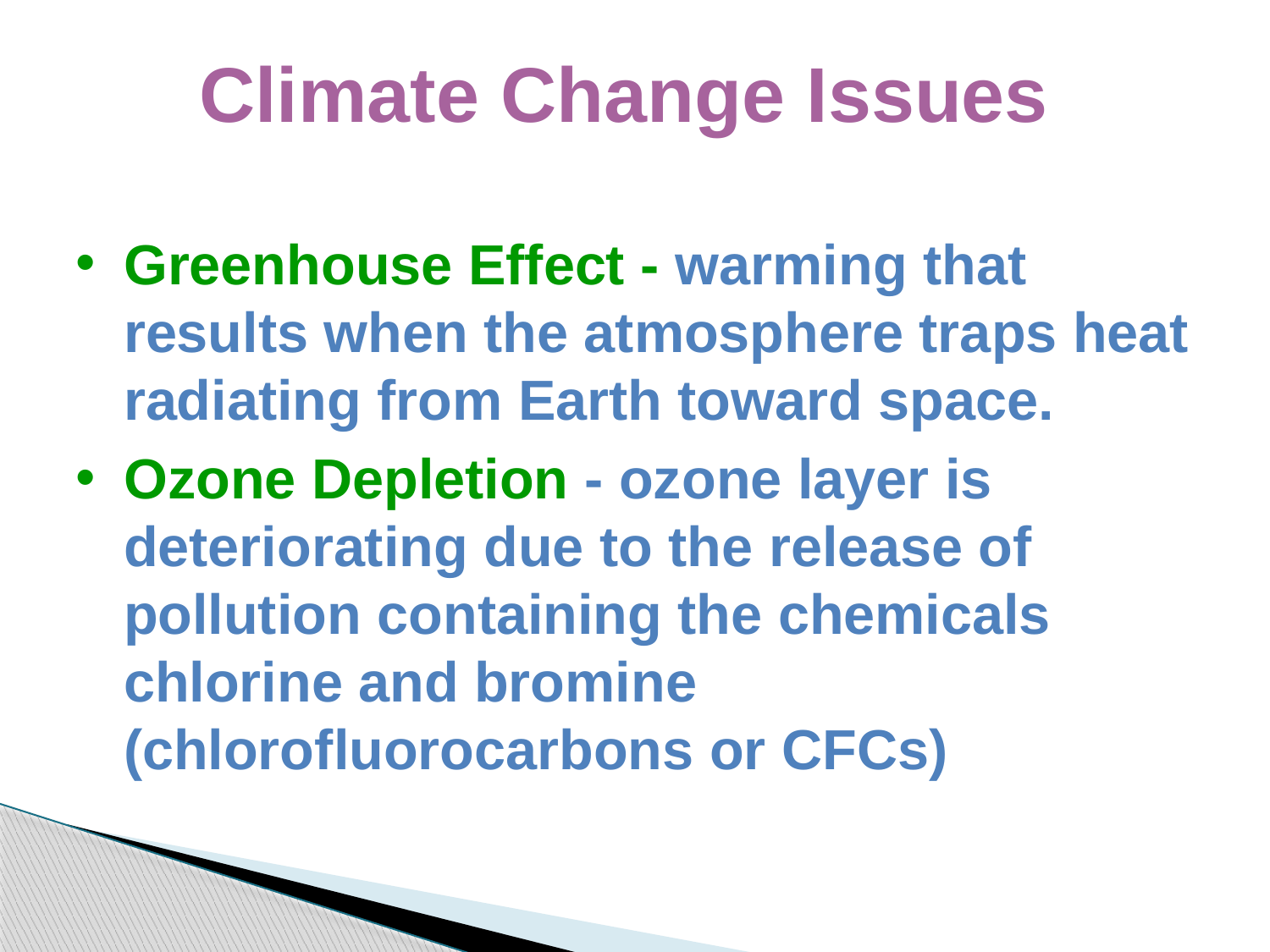

Climate Change Issues
Greenhouse Effect - warming that results when the atmosphere traps heat radiating from Earth toward space.
Ozone Depletion - ozone layer is deteriorating due to the release of pollution containing the chemicals chlorine and bromine (chlorofluorocarbons or CFCs)